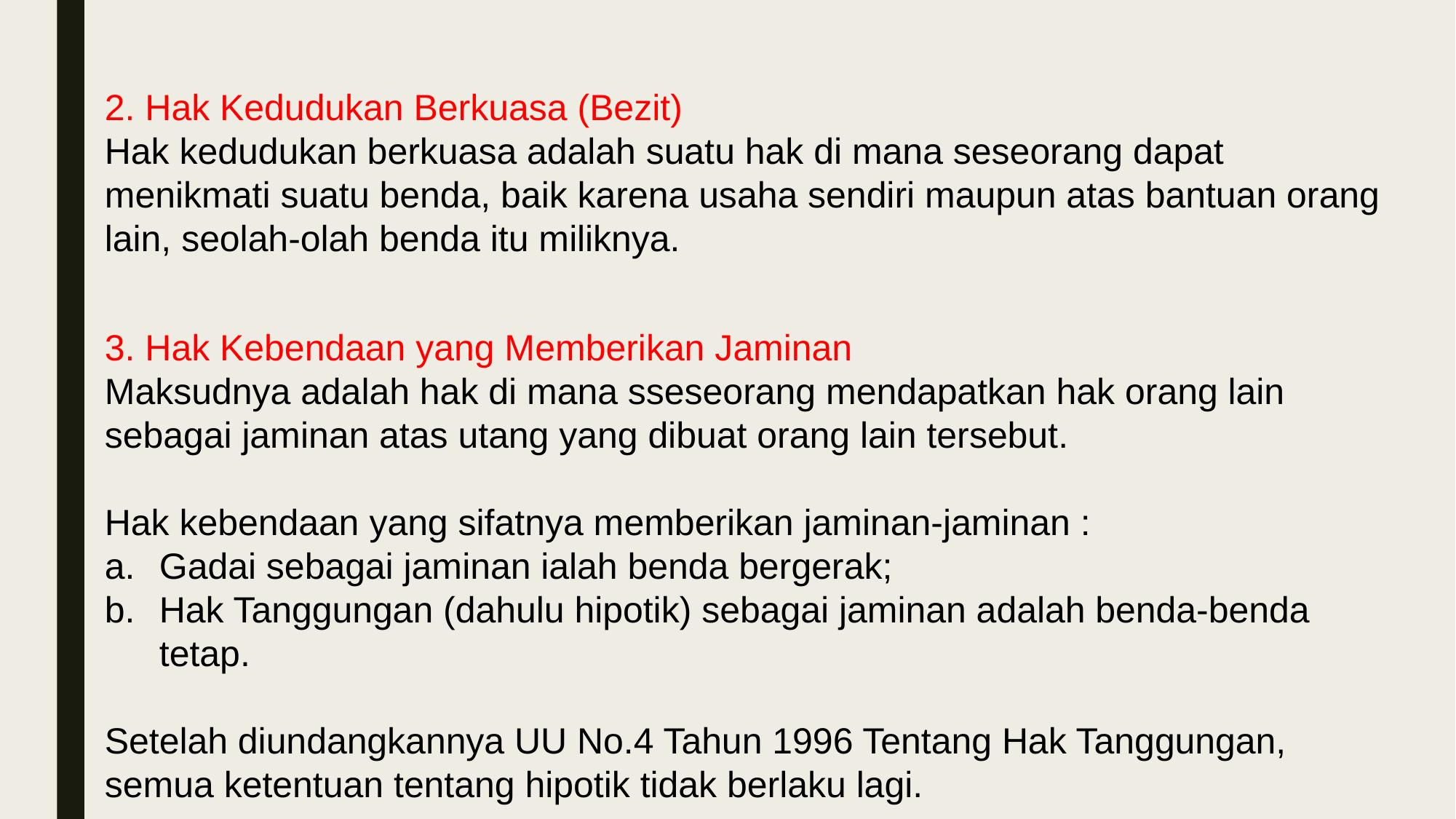

2. Hak Kedudukan Berkuasa (Bezit)
Hak kedudukan berkuasa adalah suatu hak di mana seseorang dapat menikmati suatu benda, baik karena usaha sendiri maupun atas bantuan orang lain, seolah-olah benda itu miliknya.

3. Hak Kebendaan yang Memberikan Jaminan
Maksudnya adalah hak di mana sseseorang mendapatkan hak orang lain sebagai jaminan atas utang yang dibuat orang lain tersebut.

Hak kebendaan yang sifatnya memberikan jaminan-jaminan :
Gadai sebagai jaminan ialah benda bergerak;
Hak Tanggungan (dahulu hipotik) sebagai jaminan adalah benda-benda tetap.

Setelah diundangkannya UU No.4 Tahun 1996 Tentang Hak Tanggungan, semua ketentuan tentang hipotik tidak berlaku lagi.